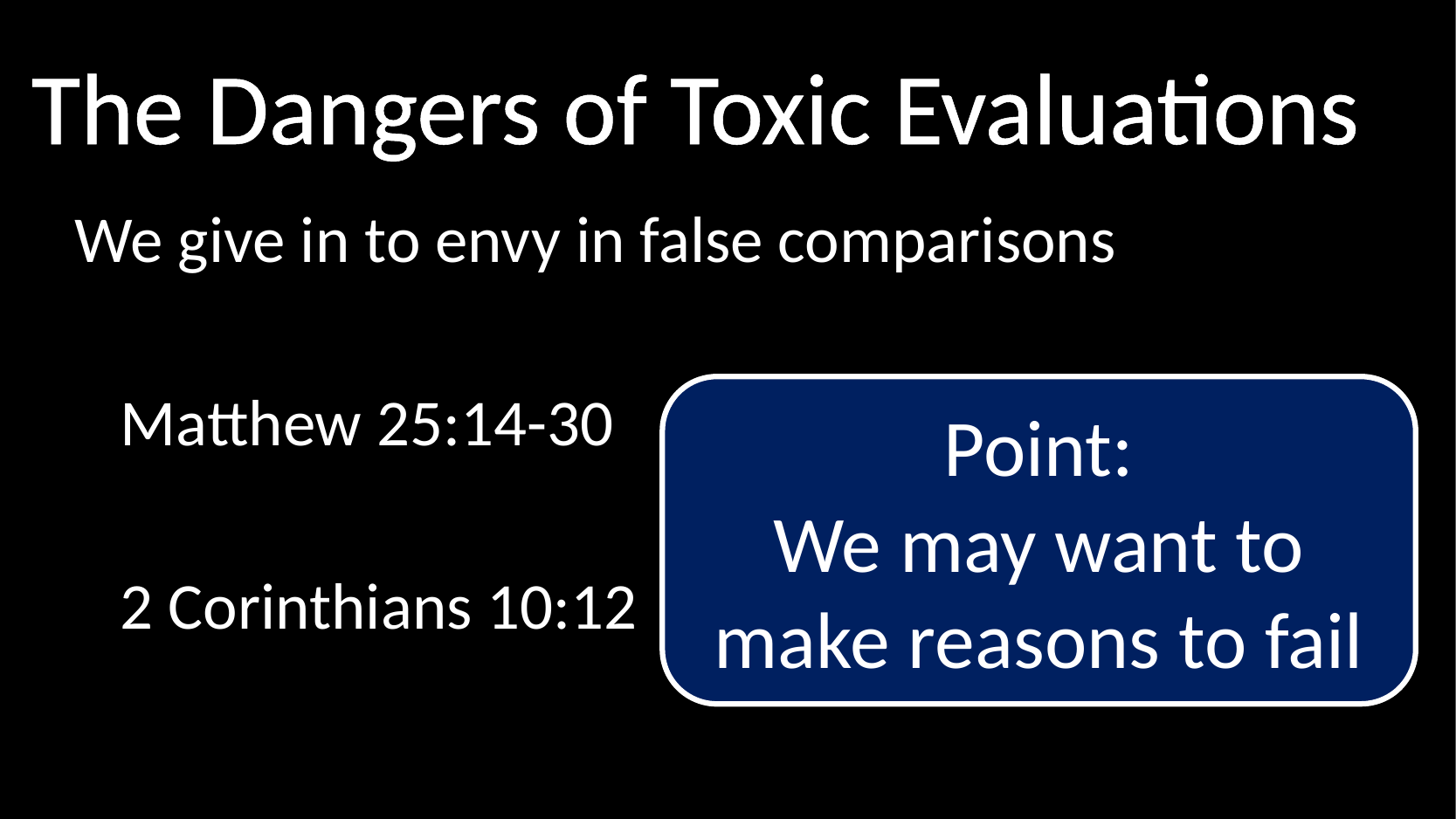

# The Dangers of Toxic Evaluations
We give in to envy in false comparisons

	Matthew 25:14-30

	2 Corinthians 10:12

Point:
We may want to make reasons to fail